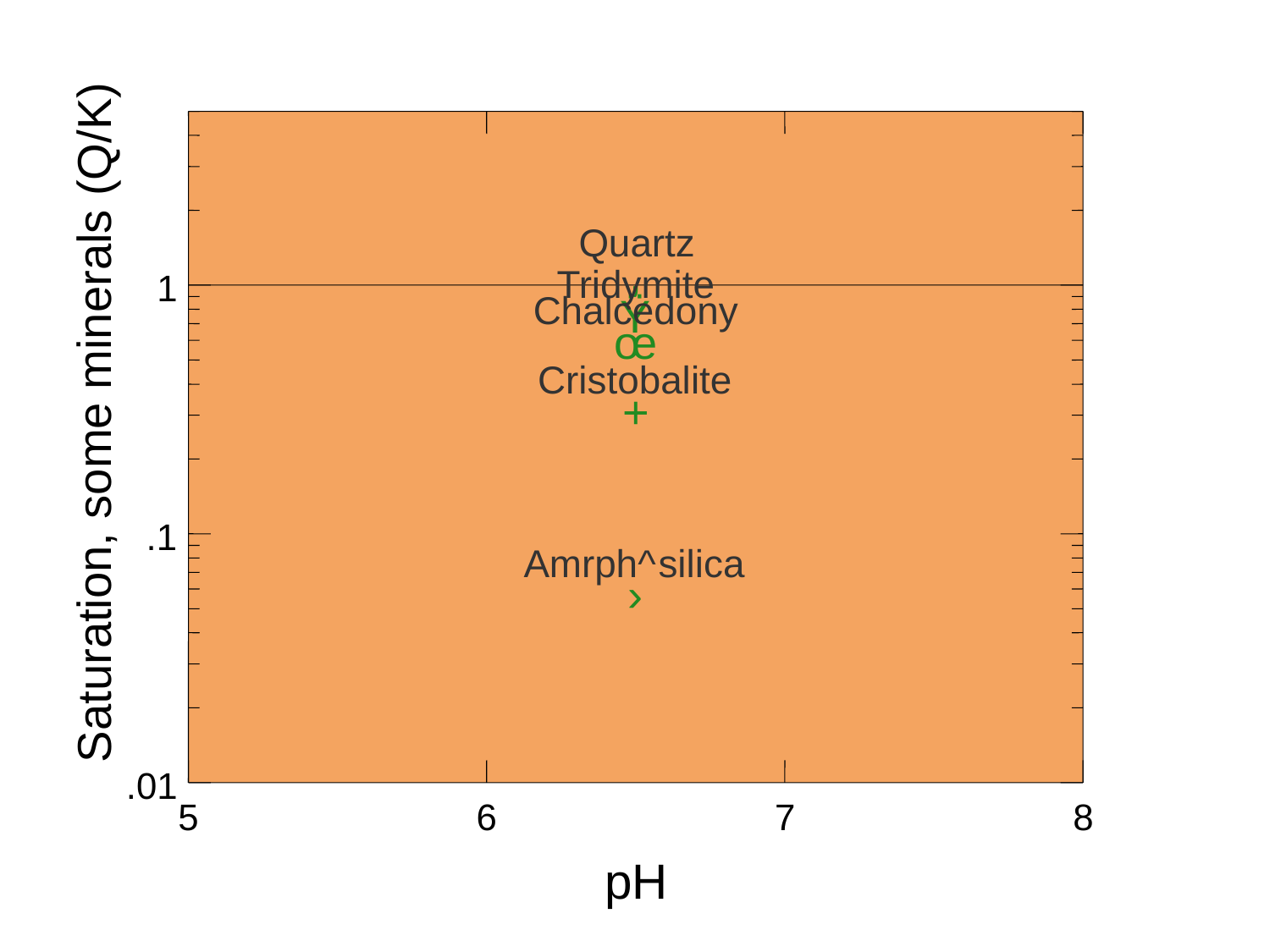

Quartz
,
Tridymite
1

Chalcedony
Ÿ

œ

Cristobalite

+

Saturation, some minerals (Q/K)

.1

Amrph^
silica

›

.01

5
6
7
8
pH